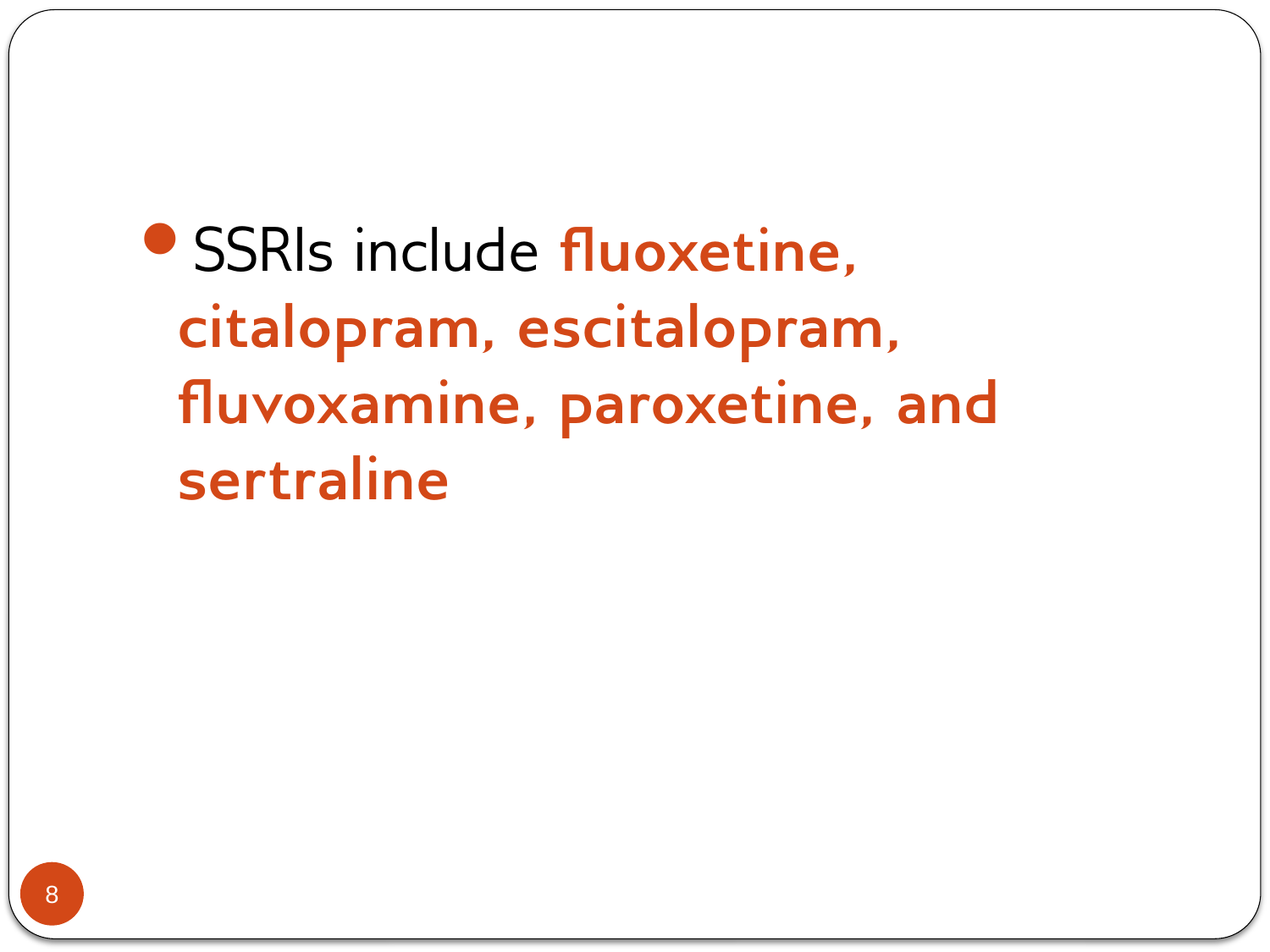

#
SSRIs include fluoxetine, citalopram, escitalopram, fluvoxamine, paroxetine, and sertraline
8